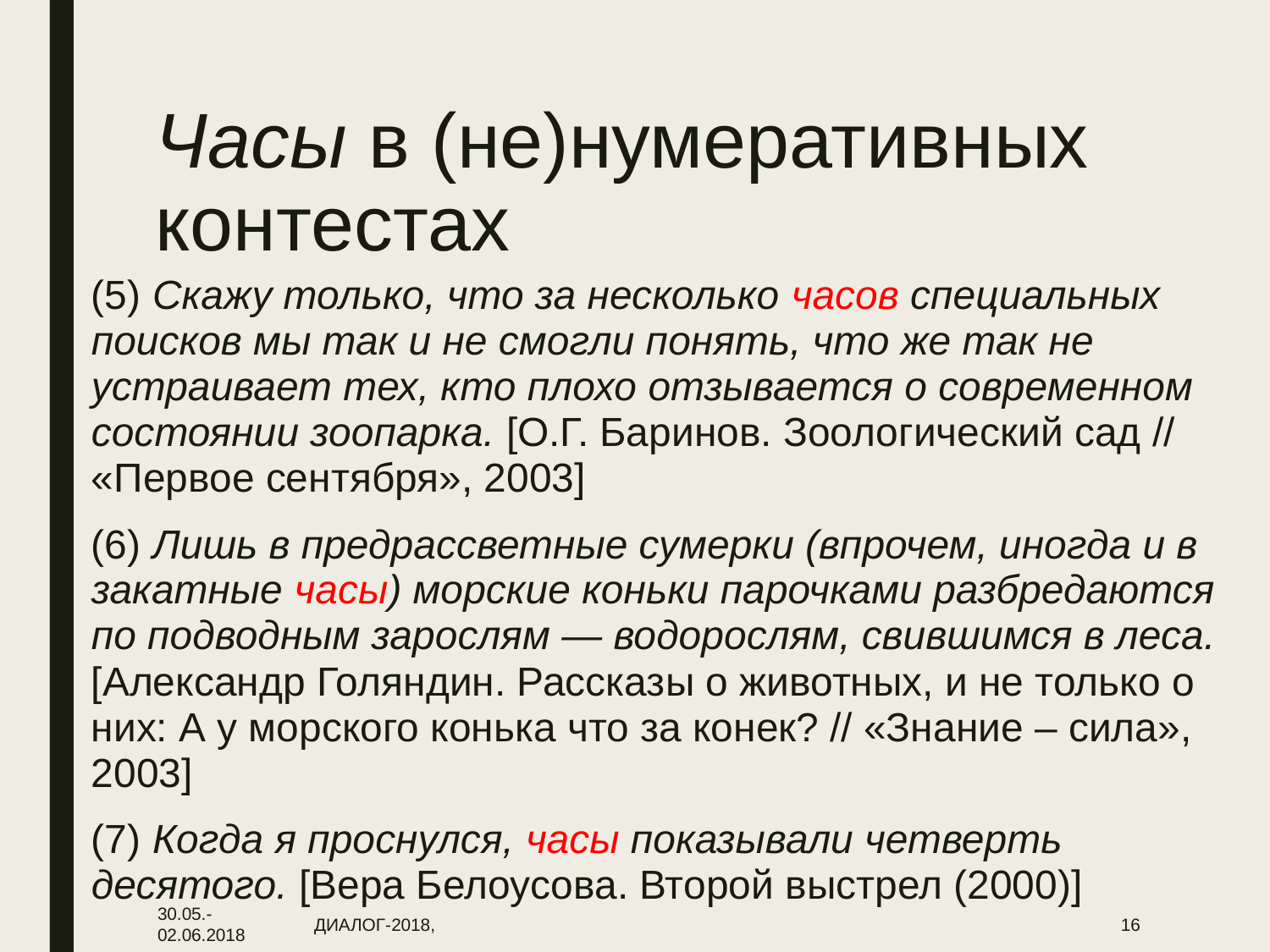

# Часы в (не)нумеративных контестах
(5) Скажу только, что за несколько часов специальных поисков мы так и не смогли понять, что же так не устраивает тех, кто плохо отзывается о современном состоянии зоопарка. [О.Г. Баринов. Зоологический сад // «Первое сентября», 2003]
(6) Лишь в предрассветные сумерки (впрочем, иногда и в закатные часы) морские коньки парочками разбредаются по подводным зарослям ― водорослям, свившимся в леса. [Александр Голяндин. Рассказы о животных, и не только о них: А у морского конька что за конек? // «Знание – сила», 2003]
(7) Когда я проснулся, часы показывали четверть десятого. [Вера Белоусова. Второй выстрел (2000)]
30.05.-02.06.2018
ДИАЛОГ-2018,
16